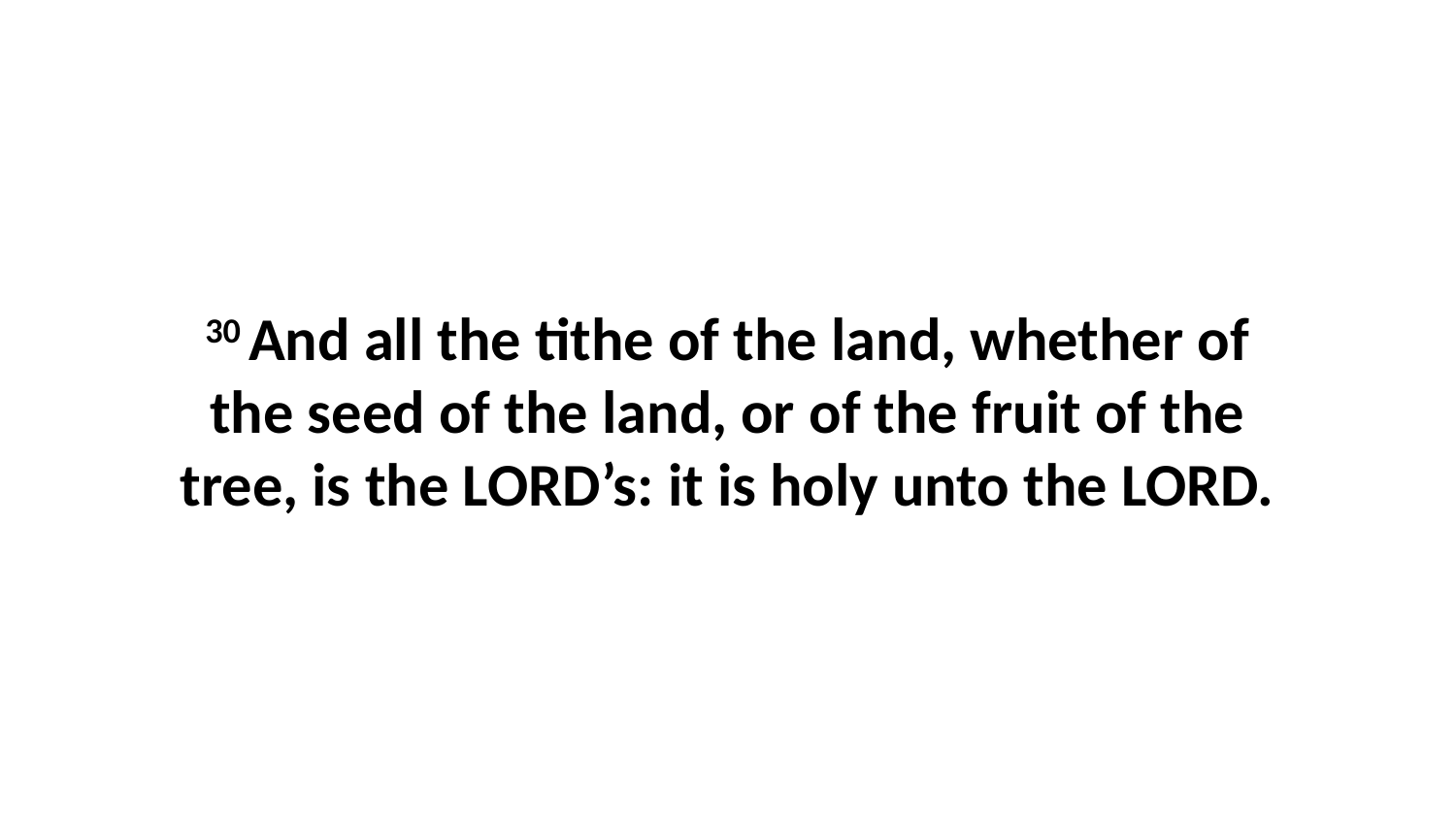

30 And all the tithe of the land, whether of the seed of the land, or of the fruit of the tree, is the LORD’s: it is holy unto the LORD.